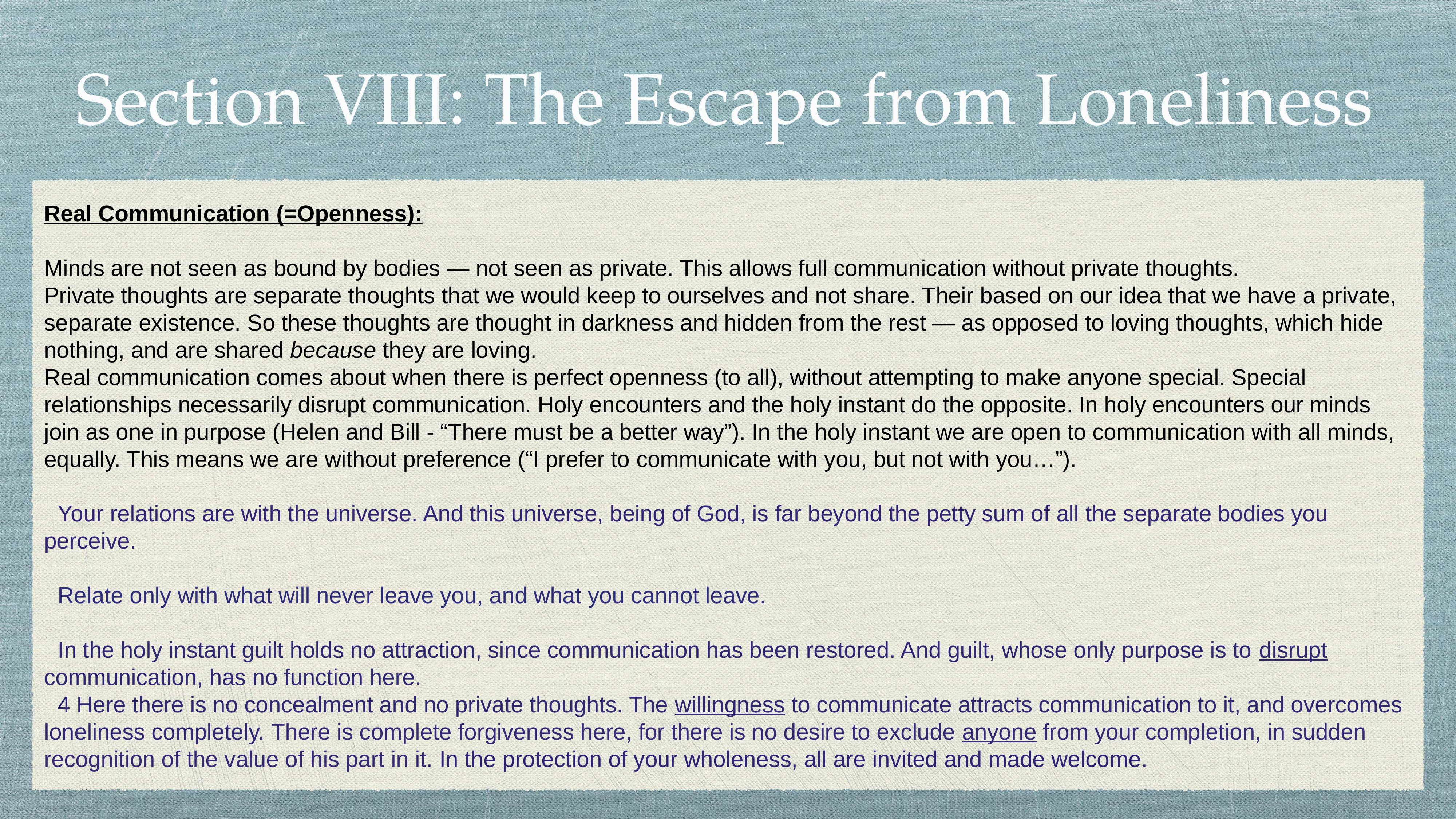

# Section VIII: The Escape from Loneliness
Real Communication (=Openness):

Minds are not seen as bound by bodies — not seen as private. This allows full communication without private thoughts.
Private thoughts are separate thoughts that we would keep to ourselves and not share. Their based on our idea that we have a private, separate existence. So these thoughts are thought in darkness and hidden from the rest — as opposed to loving thoughts, which hide nothing, and are shared because they are loving.
Real communication comes about when there is perfect openness (to all), without attempting to make anyone special. Special relationships necessarily disrupt communication. Holy encounters and the holy instant do the opposite. In holy encounters our minds join as one in purpose (Helen and Bill - “There must be a better way”). In the holy instant we are open to communication with all minds, equally. This means we are without preference (“I prefer to communicate with you, but not with you…”).
Your relations are with the universe. And this universe, being of God, is far beyond the petty sum of all the separate bodies you perceive.

Relate only with what will never leave you, and what you cannot leave.

In the holy instant guilt holds no attraction, since communication has been restored. And guilt, whose only purpose is to disrupt communication, has no function here.
4 Here there is no concealment and no private thoughts. The willingness to communicate attracts communication to it, and overcomes loneliness completely. There is complete forgiveness here, for there is no desire to exclude anyone from your completion, in sudden recognition of the value of his part in it. In the protection of your wholeness, all are invited and made welcome.